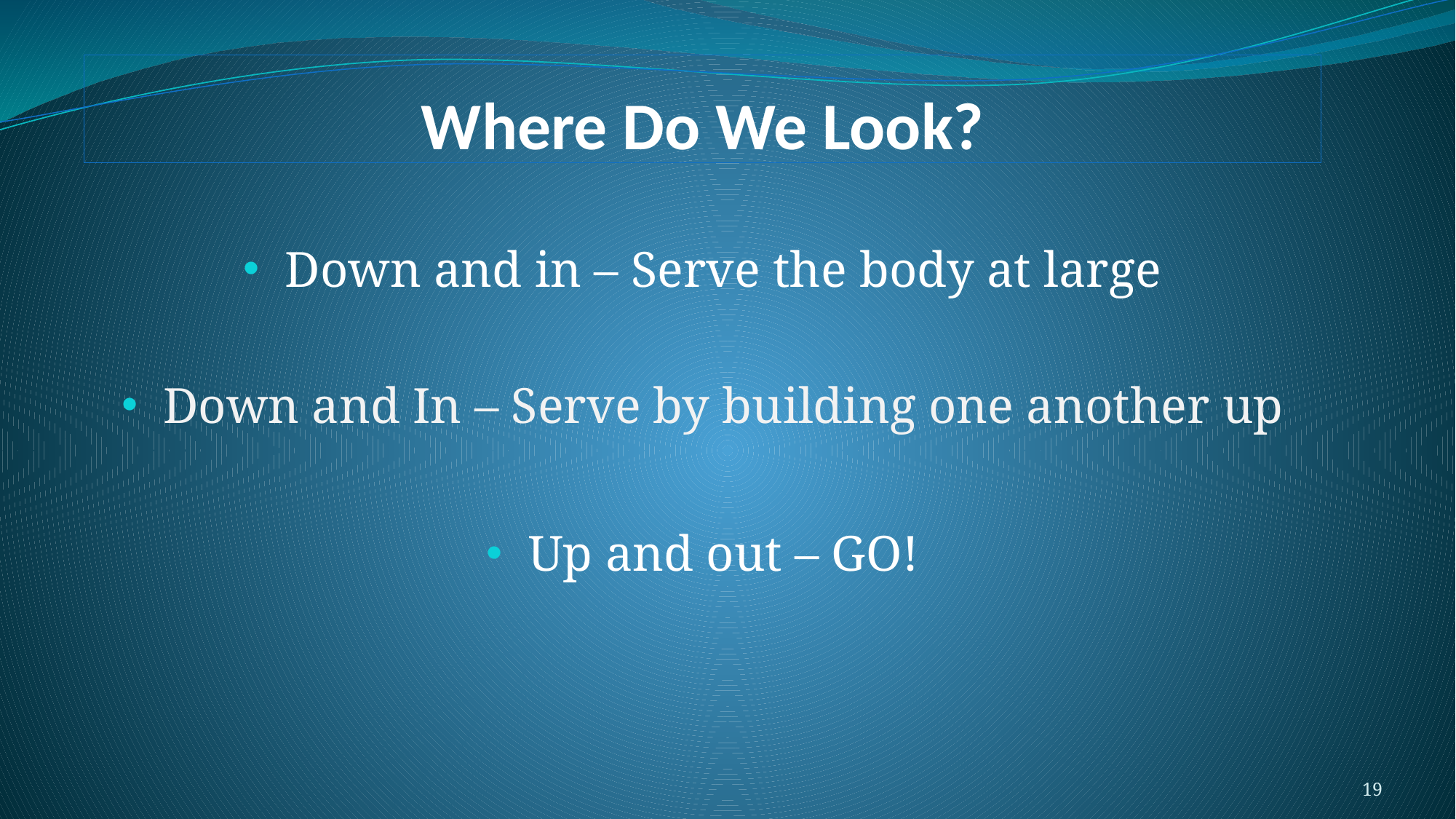

# Where Do We Look?

Down and in – Serve the body at large

Down and In – Serve by building one another up

Up and out – GO!

19